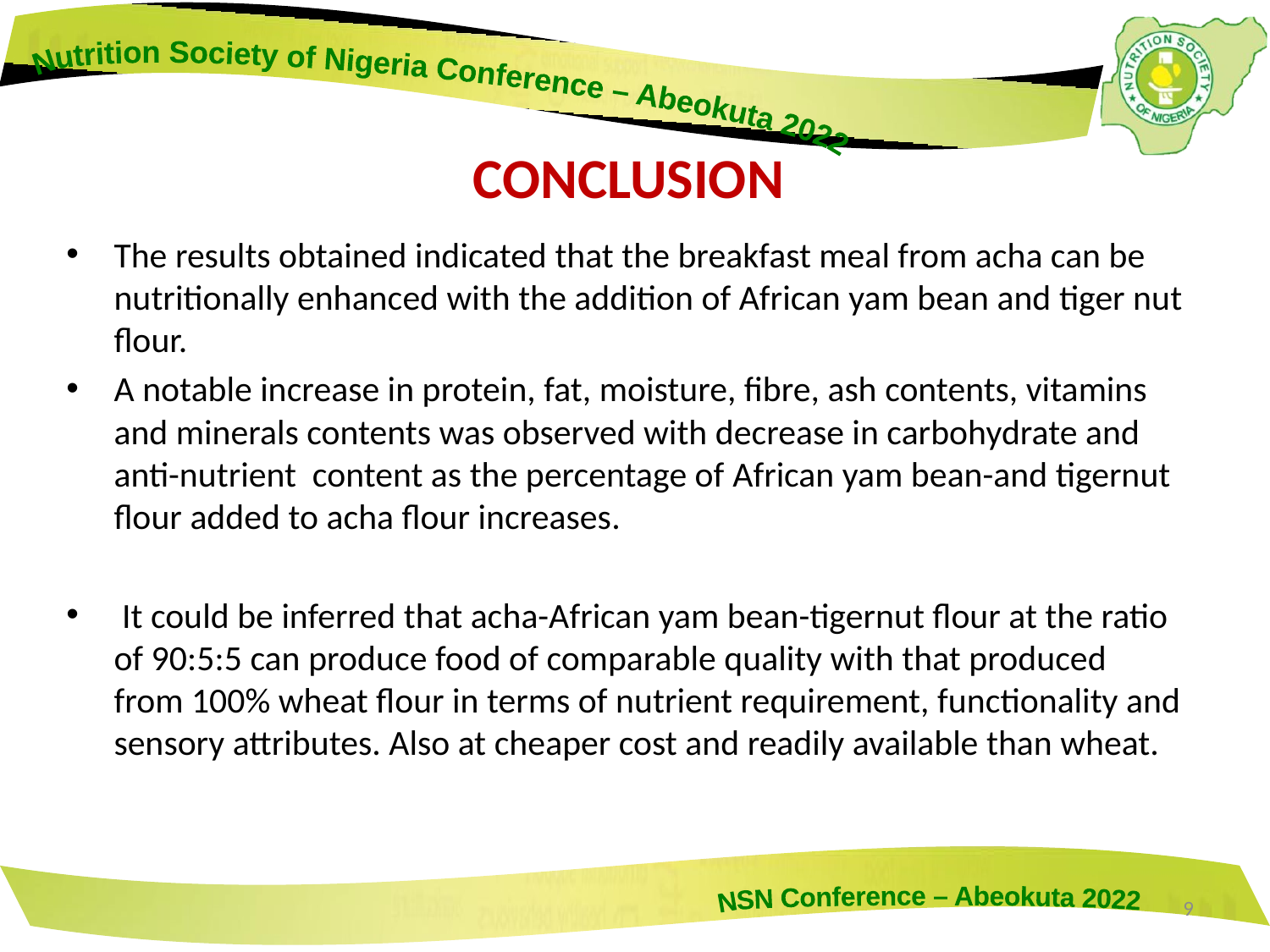

# CONCLUSION
The results obtained indicated that the breakfast meal from acha can be nutritionally enhanced with the addition of African yam bean and tiger nut flour.
A notable increase in protein, fat, moisture, fibre, ash contents, vitamins and minerals contents was observed with decrease in carbohydrate and anti-nutrient  content as the percentage of African yam bean-and tigernut flour added to acha flour increases.

 It could be inferred that acha-African yam bean-tigernut flour at the ratio of 90:5:5 can produce food of comparable quality with that produced from 100% wheat flour in terms of nutrient requirement, functionality and sensory attributes. Also at cheaper cost and readily available than wheat.

9